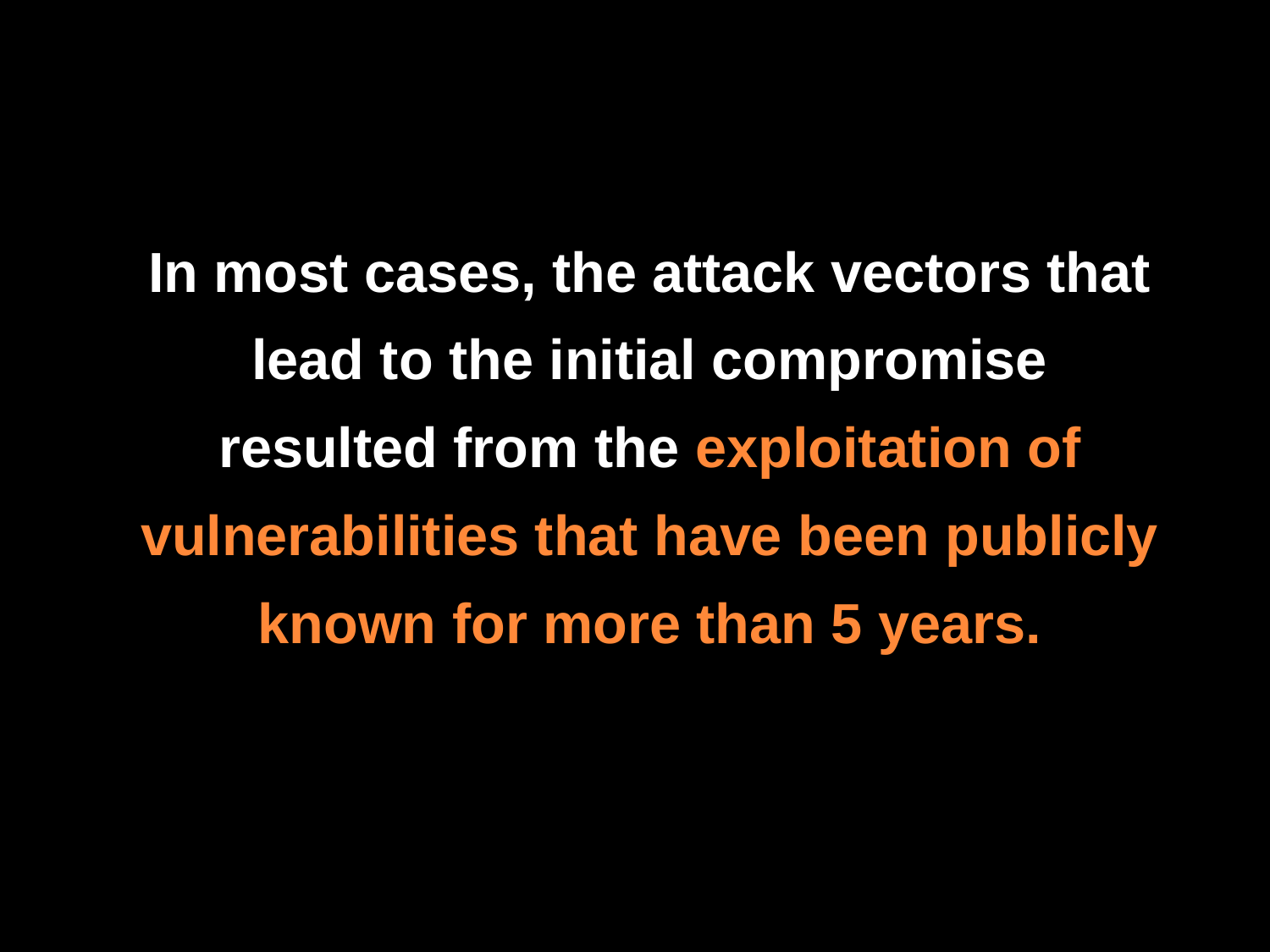

In most cases, the attack vectors that lead to the initial compromise resulted from the exploitation of vulnerabilities that have been publicly known for more than 5 years.